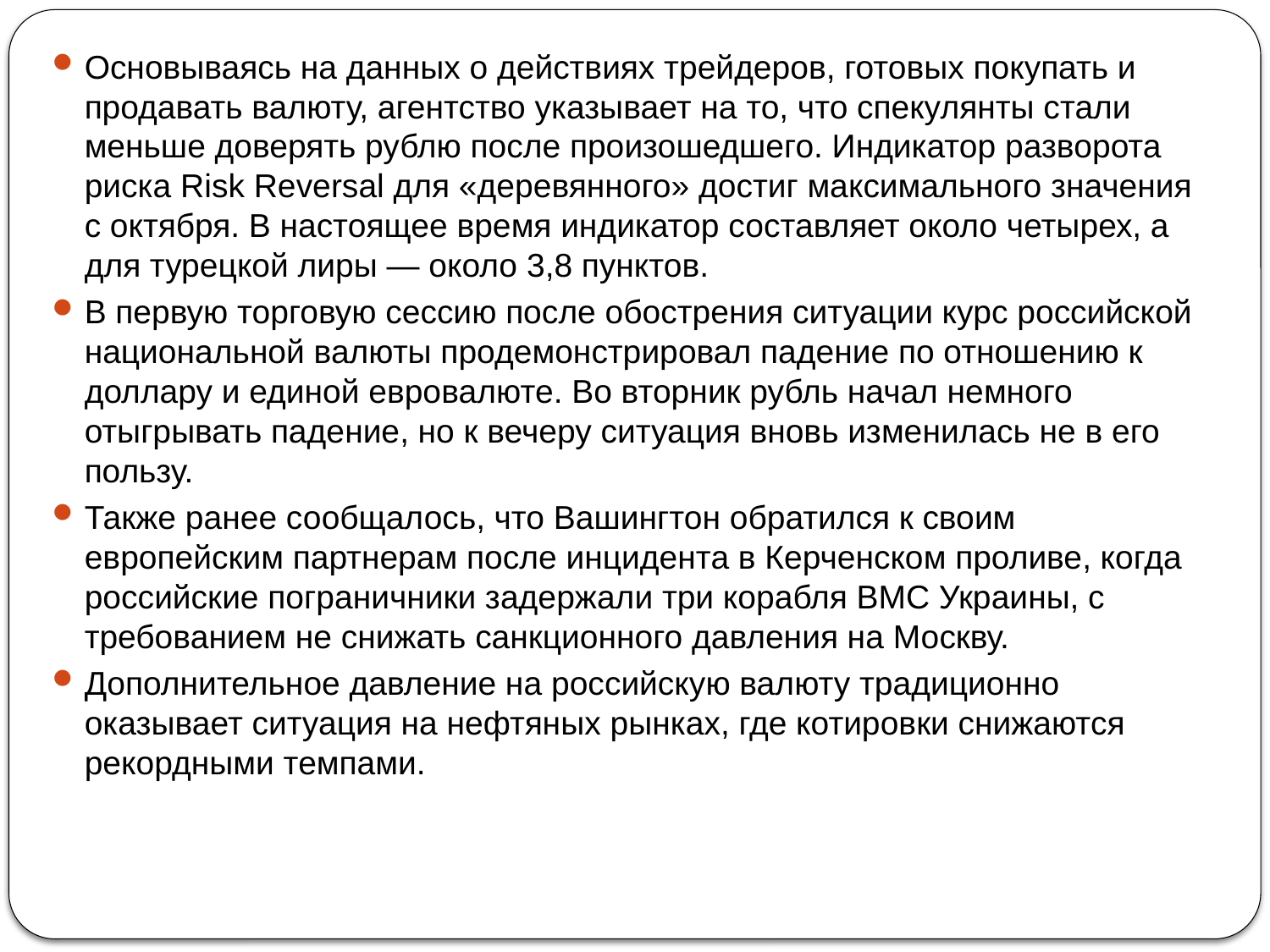

Основываясь на данных о действиях трейдеров, готовых покупать и продавать валюту, агентство указывает на то, что спекулянты стали меньше доверять рублю после произошедшего. Индикатор разворота риска Risk Reversal для «деревянного» достиг максимального значения с октября. В настоящее время индикатор составляет около четырех, а для турецкой лиры — около 3,8 пунктов.
В первую торговую сессию после обострения ситуации курс российской национальной валюты продемонстрировал падение по отношению к доллару и единой евровалюте. Во вторник рубль начал немного отыгрывать падение, но к вечеру ситуация вновь изменилась не в его пользу.
Также ранее сообщалось, что Вашингтон обратился к своим европейским партнерам после инцидента в Керченском проливе, когда российские пограничники задержали три корабля ВМС Украины, с требованием не снижать санкционного давления на Москву.
Дополнительное давление на российскую валюту традиционно оказывает ситуация на нефтяных рынках, где котировки снижаются рекордными темпами.